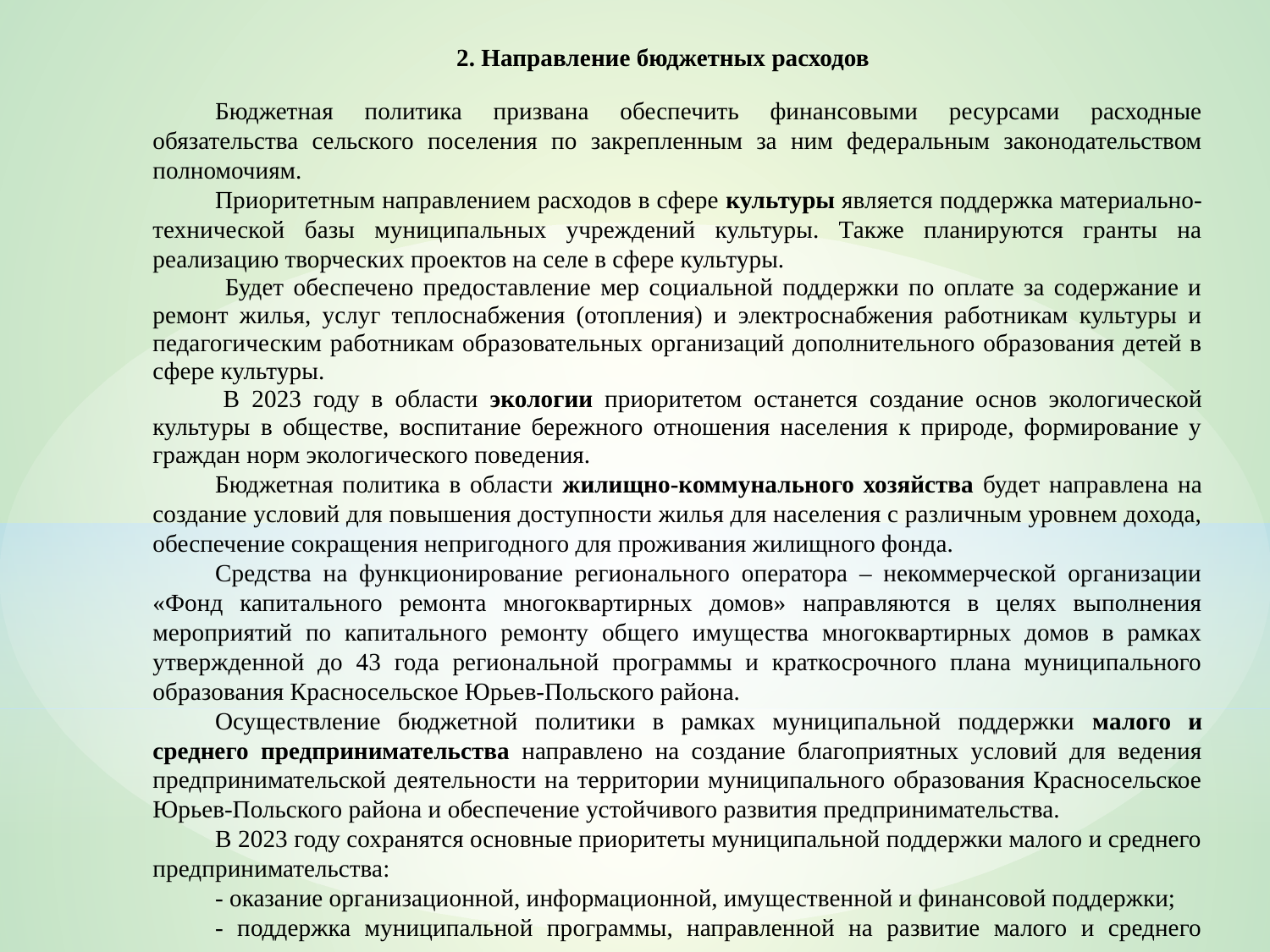

2. Направление бюджетных расходов
Бюджетная политика призвана обеспечить финансовыми ресурсами расходные обязательства сельского поселения по закрепленным за ним федеральным законодательством полномочиям.
Приоритетным направлением расходов в сфере культуры является поддержка материально-технической базы муниципальных учреждений культуры. Также планируются гранты на реализацию творческих проектов на селе в сфере культуры.
Будет обеспечено предоставление мер социальной поддержки по оплате за содержание и ремонт жилья, услуг теплоснабжения (отопления) и электроснабжения работникам культуры и педагогическим работникам образовательных организаций дополнительного образования детей в сфере культуры.
В 2023 году в области экологии приоритетом останется создание основ экологической культуры в обществе, воспитание бережного отношения населения к природе, формирование у граждан норм экологического поведения.
Бюджетная политика в области жилищно-коммунального хозяйства будет направлена на создание условий для повышения доступности жилья для населения с различным уровнем дохода, обеспечение сокращения непригодного для проживания жилищного фонда.
Средства на функционирование регионального оператора – некоммерческой организации «Фонд капитального ремонта многоквартирных домов» направляются в целях выполнения мероприятий по капитального ремонту общего имущества многоквартирных домов в рамках утвержденной до 43 года региональной программы и краткосрочного плана муниципального образования Красносельское Юрьев-Польского района.
Осуществление бюджетной политики в рамках муниципальной поддержки малого и среднего предпринимательства направлено на создание благоприятных условий для ведения предпринимательской деятельности на территории муниципального образования Красносельское Юрьев-Польского района и обеспечение устойчивого развития предпринимательства.
В 2023 году сохранятся основные приоритеты муниципальной поддержки малого и среднего предпринимательства:
- оказание организационной, информационной, имущественной и финансовой поддержки;
- поддержка муниципальной программы, направленной на развитие малого и среднего предпринимательства;